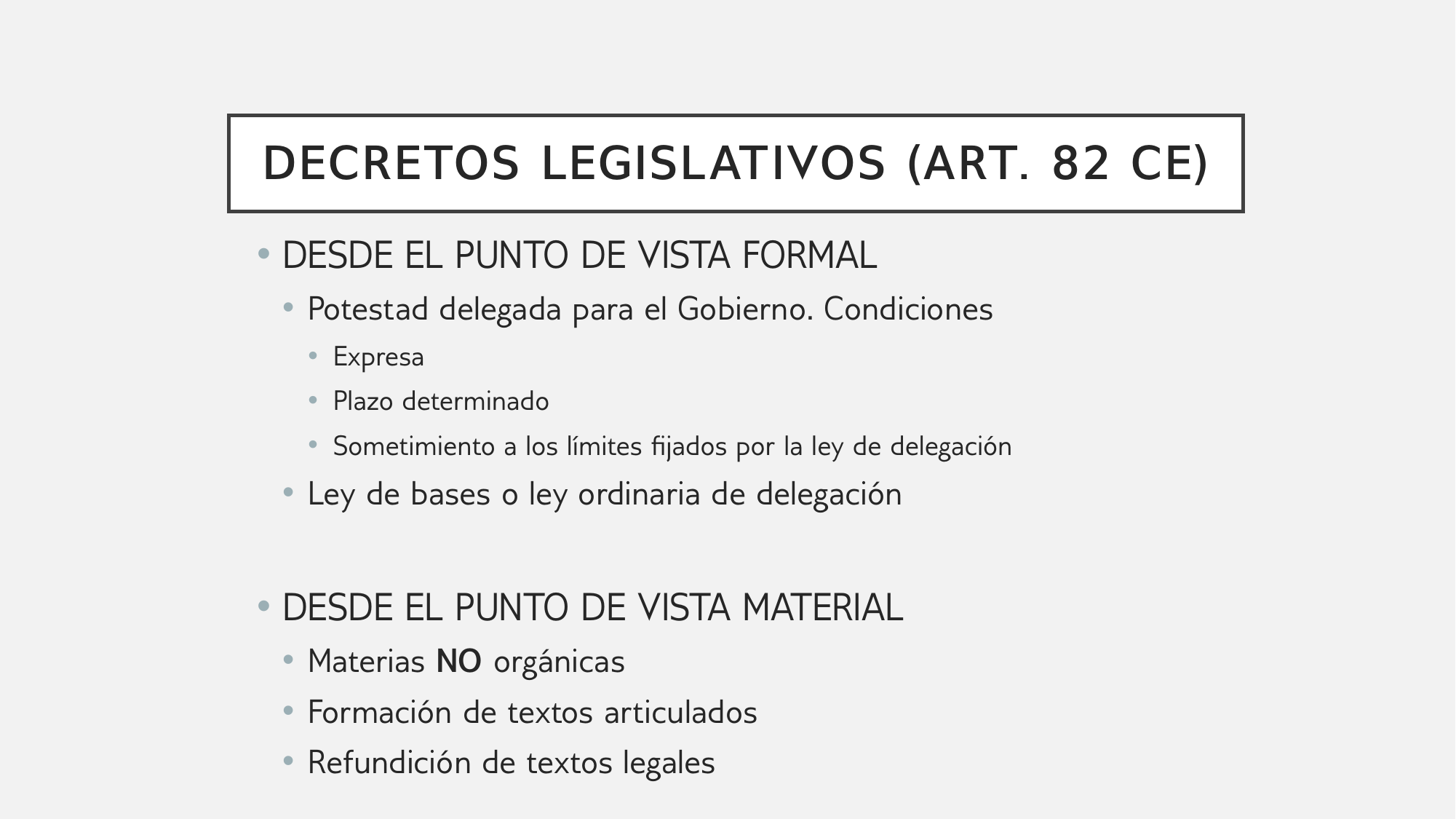

# DECRETOS LEGISLATIVOS (ART. 82 CE)
DESDE EL PUNTO DE VISTA FORMAL
Potestad delegada para el Gobierno. Condiciones
Expresa
Plazo determinado
Sometimiento a los límites fijados por la ley de delegación
Ley de bases o ley ordinaria de delegación

DESDE EL PUNTO DE VISTA MATERIAL
Materias NO orgánicas
Formación de textos articulados
Refundición de textos legales